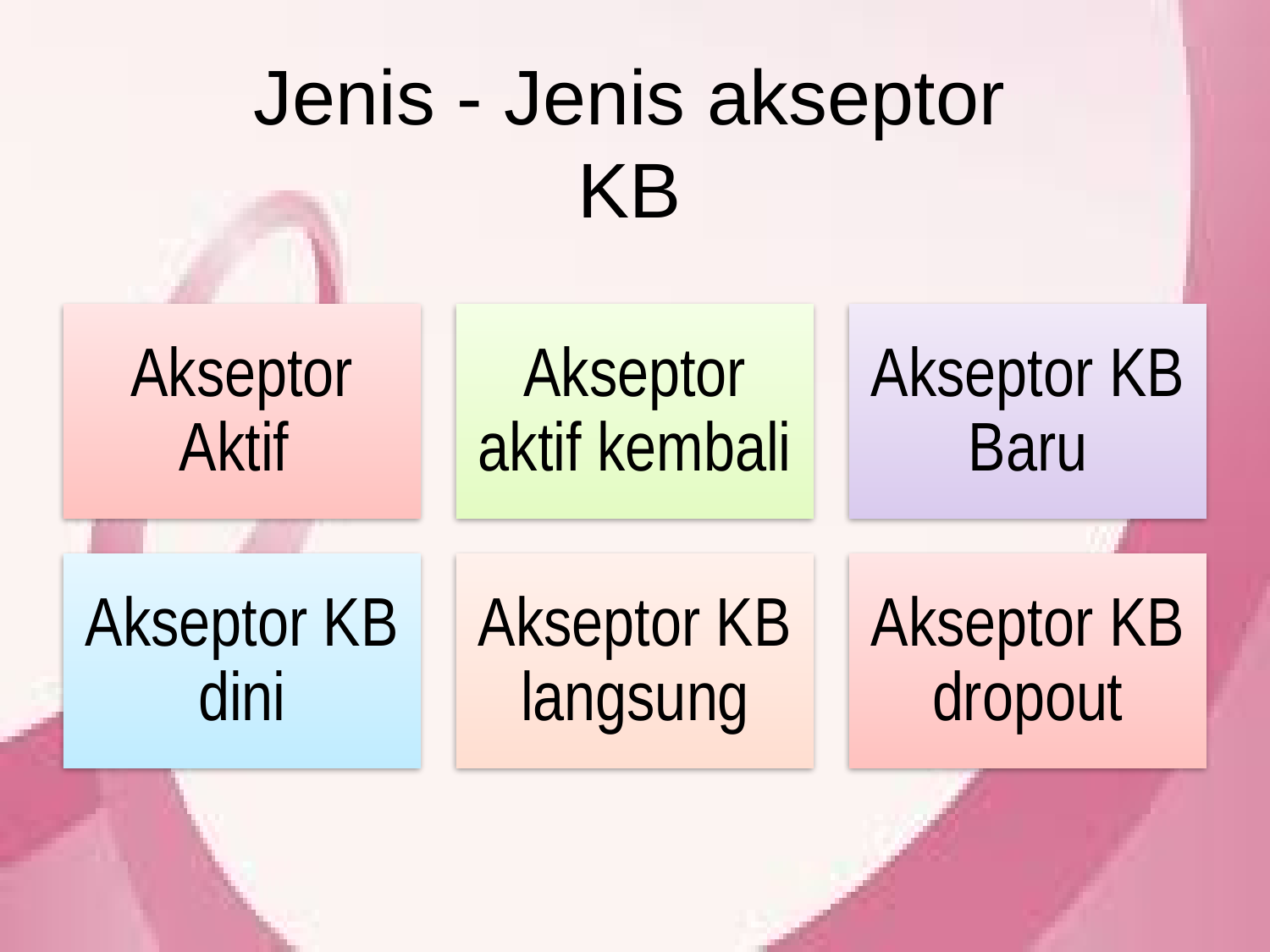

# Jenis - Jenis akseptor KB
Akseptor Aktif
Akseptor aktif kembali
Akseptor KB Baru
Akseptor KB dini
Akseptor KB langsung
Akseptor KB dropout